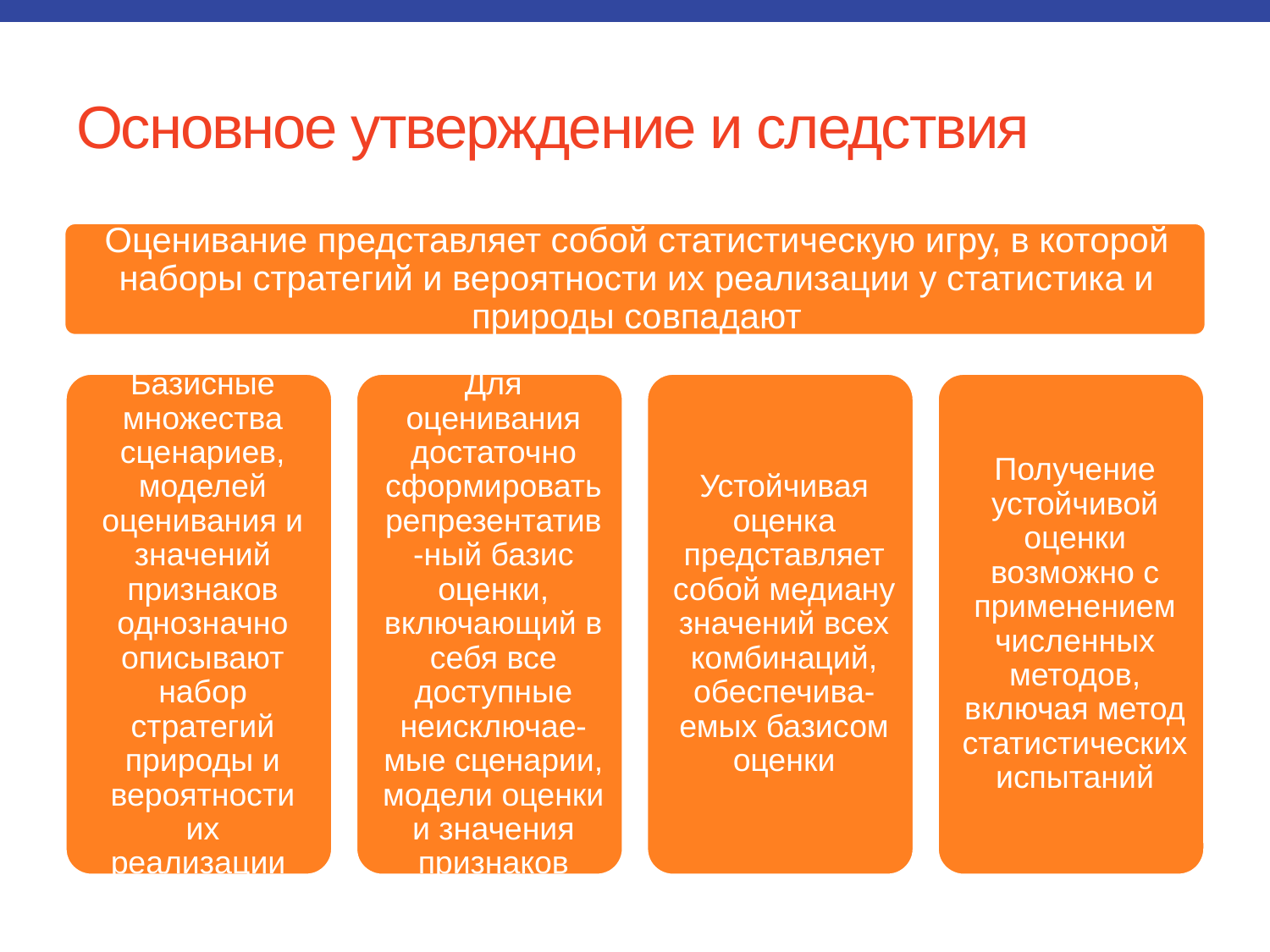

# Основное утверждение и следствия
Оценивание представляет собой статистическую игру, в которой наборы стратегий и вероятности их реализации у статистика и природы совпадают
Базисные множества сценариев, моделей оценивания и значений признаков однозначно описывают набор стратегий природы и вероятности их реализации
Для оценивания достаточно сформировать репрезентатив-ный базис оценки, включающий в себя все доступные неисключае-мые сценарии, модели оценки и значения признаков
Устойчивая оценка представляет собой медиану значений всех комбинаций, обеспечива-емых базисом оценки
Получение устойчивой оценки возможно с применением численных методов, включая метод статистических испытаний